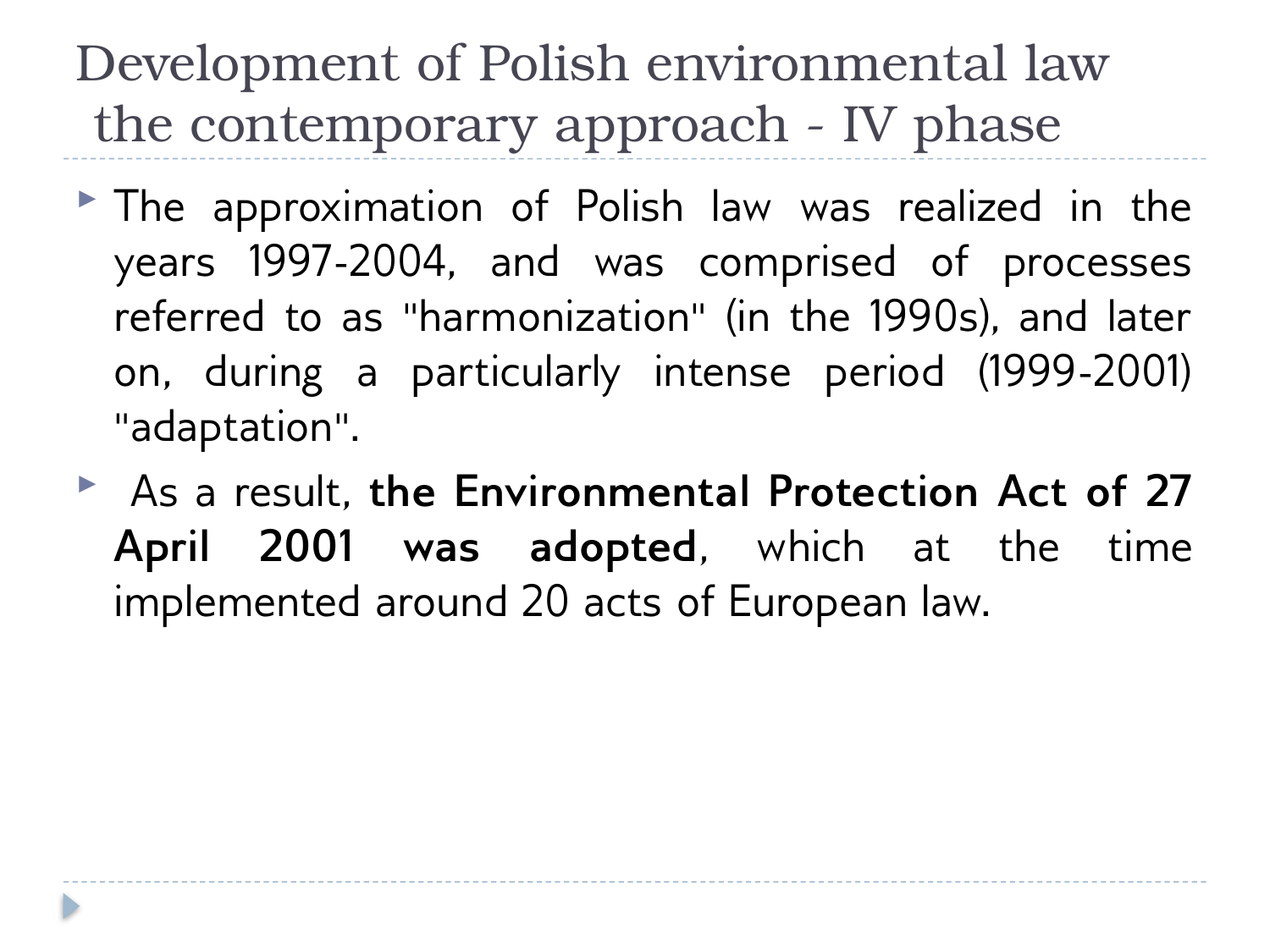

# Development of Polish environmental law the contemporary approach - IV phase
The approximation of Polish law was realized in the years 1997-2004, and was comprised of processes referred to as "harmonization" (in the 1990s), and later on, during a particularly intense period (1999-2001) "adaptation".
 As a result, the Environmental Protection Act of 27 April 2001 was adopted, which at the time implemented around 20 acts of European law.